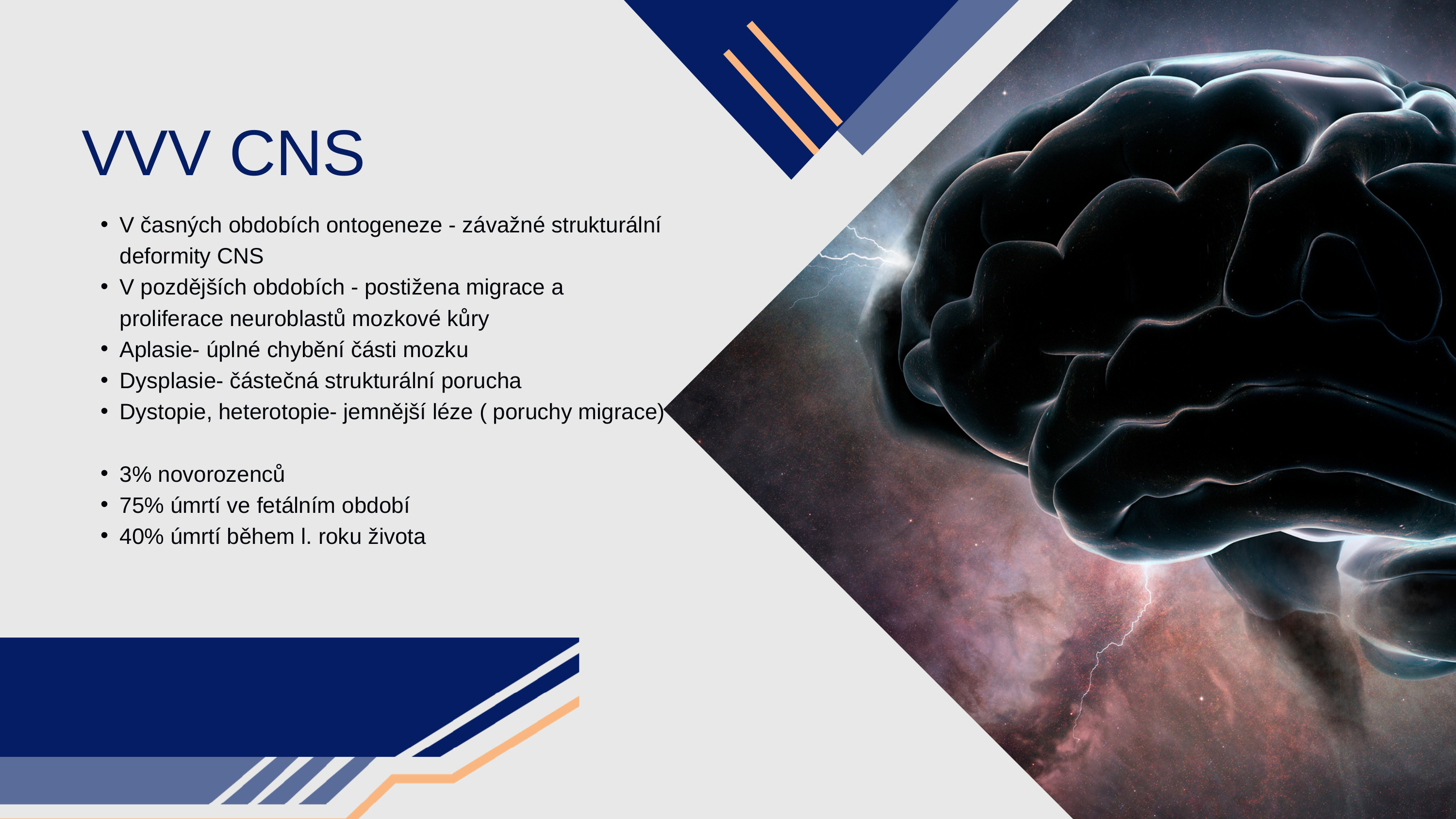

VVV CNS
V časných obdobích ontogeneze - závažné strukturální deformity CNS
V pozdějších obdobích - postižena migrace a proliferace neuroblastů mozkové kůry
Aplasie- úplné chybění části mozku
Dysplasie- částečná strukturální porucha
Dystopie, heterotopie- jemnější léze ( poruchy migrace)

3% novorozenců
75% úmrtí ve fetálním období
40% úmrtí během l. roku života